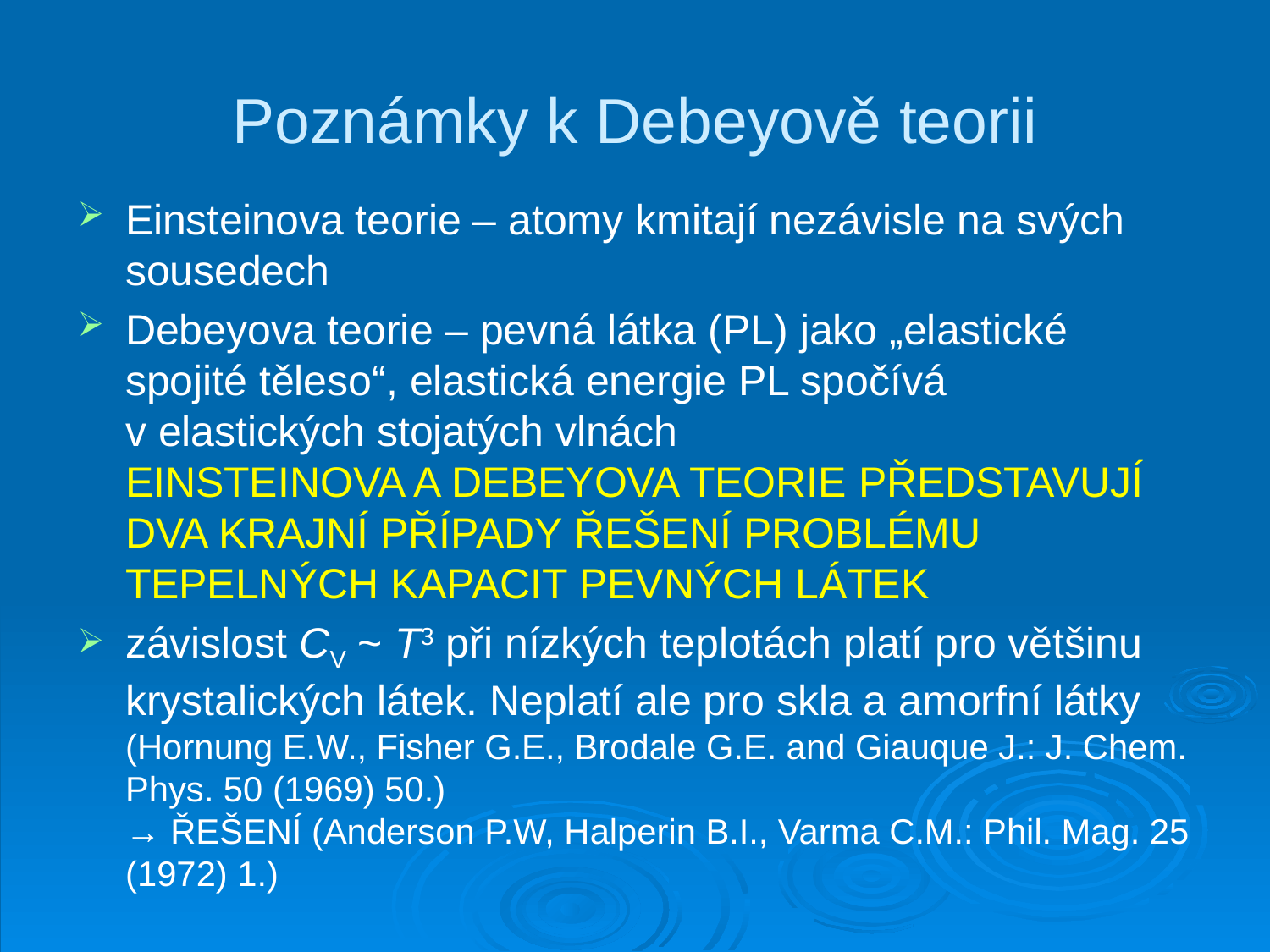

# Poznámky k Debeyově teorii
Einsteinova teorie – atomy kmitají nezávisle na svých sousedech
Debeyova teorie – pevná látka (PL) jako „elastické spojité těleso“, elastická energie PL spočívá
v elastických stojatých vlnách
EINSTEINOVA A DEBEYOVA TEORIE PŘEDSTAVUJÍ DVA KRAJNÍ PŘÍPADY ŘEŠENÍ PROBLÉMU TEPELNÝCH KAPACIT PEVNÝCH LÁTEK
závislost CV ~ T3 při nízkých teplotách platí pro většinu krystalických látek. Neplatí ale pro skla a amorfní látky
(Hornung E.W., Fisher G.E., Brodale G.E. and Giauque J.: J. Chem. Phys. 50 (1969) 50.)
→ ŘEŠENÍ (Anderson P.W, Halperin B.I., Varma C.M.: Phil. Mag. 25 (1972) 1.)